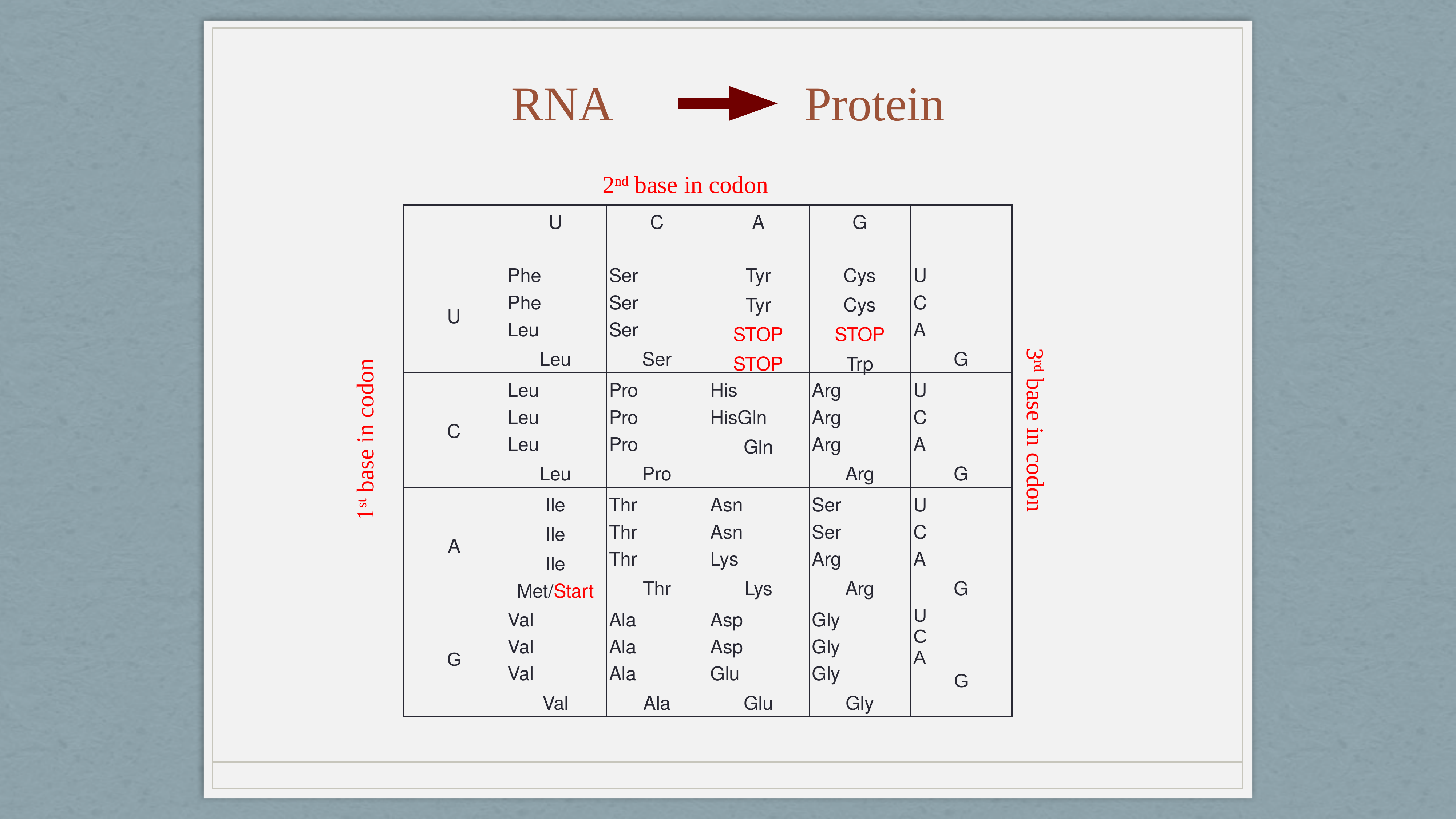

RNA                Protein

2nd base in codon
|  | U | C | A | G |  |
| --- | --- | --- | --- | --- | --- |
| U | Phe Phe Leu Leu | Ser Ser Ser Ser | Tyr Tyr STOP STOP | Cys Cys STOP Trp | U C A G |
| C | Leu Leu Leu Leu | Pro Pro Pro Pro | His His Gln Gln | Arg Arg Arg Arg | U C A G |
| A | Ile Ile Ile Met/Start | Thr Thr Thr Thr | Asn Asn Lys Lys | Ser Ser Arg Arg | U C A G |
| G | Val Val Val Val | Ala Ala Ala Ala | Asp Asp Glu Glu | Gly Gly Gly Gly | U C A G |
3rd base in codon
1st base in codon